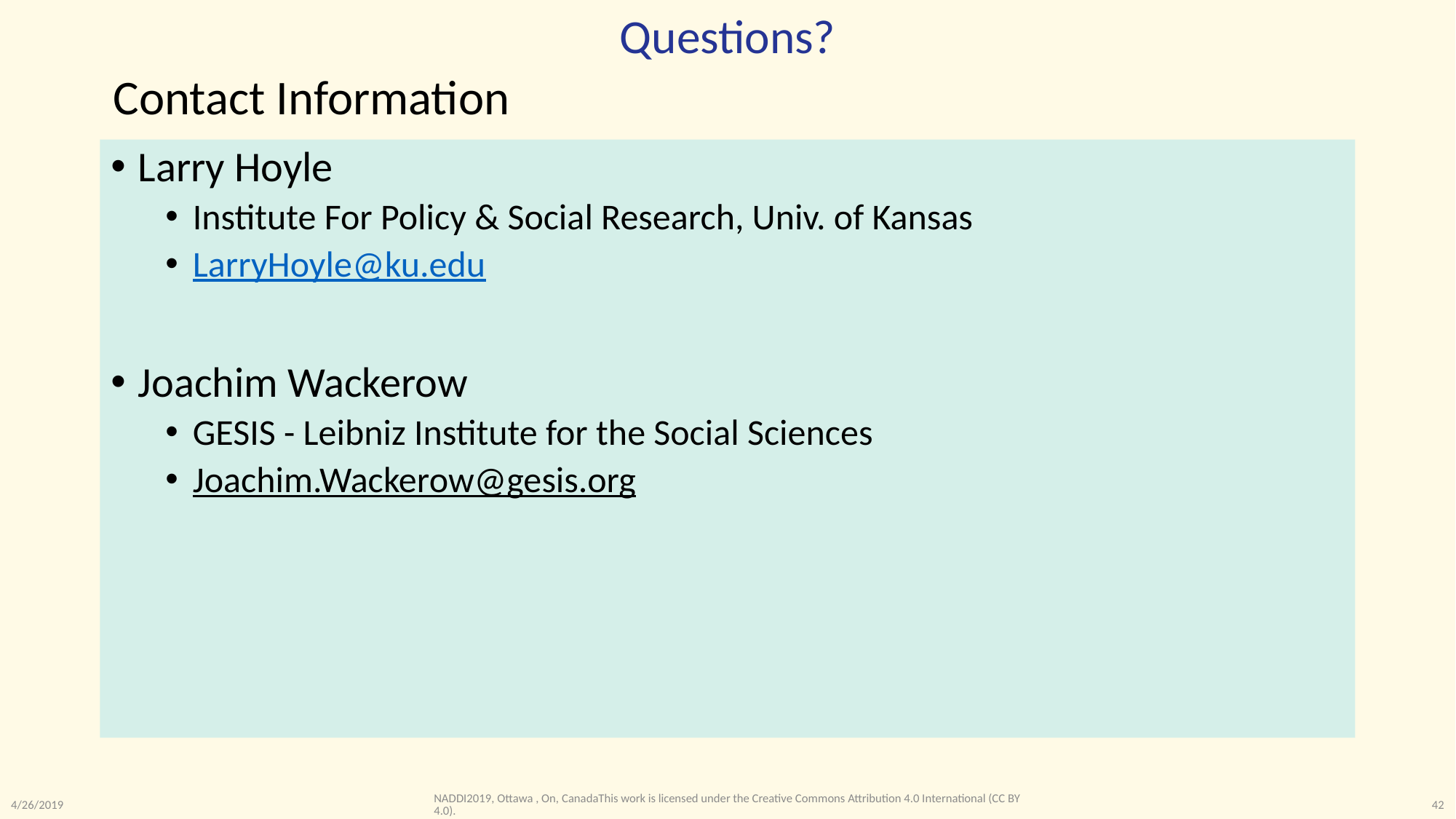

# Questions?
Contact Information
Larry Hoyle
Institute For Policy & Social Research, Univ. of Kansas
LarryHoyle@ku.edu

Joachim Wackerow
GESIS - Leibniz Institute for the Social Sciences
Joachim.Wackerow@gesis.org
NADDI2019, Ottawa , On, CanadaThis work is licensed under the Creative Commons Attribution 4.0 International (CC BY 4.0).
4/26/2019
42